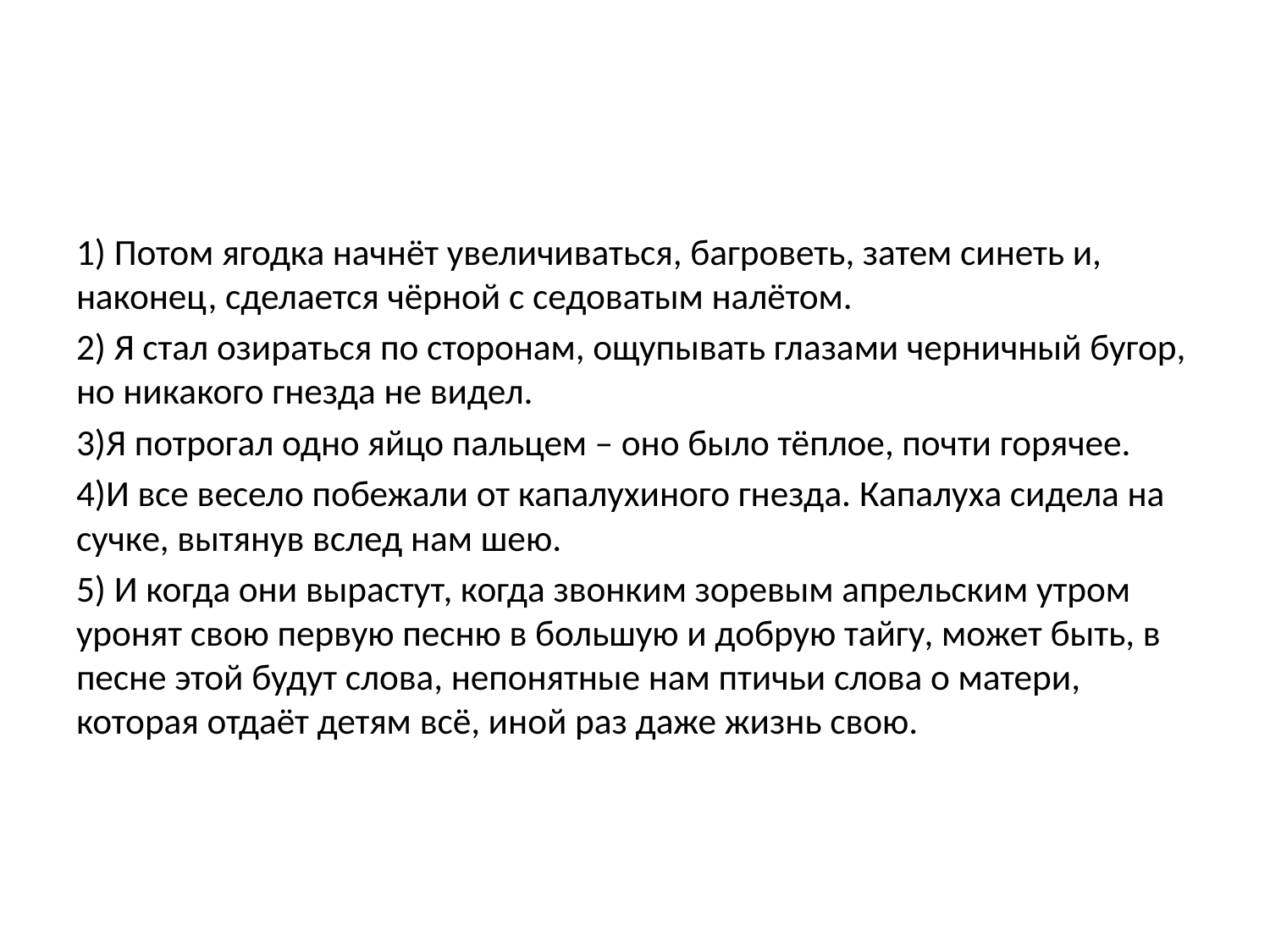

#
1) Потом ягодка начнёт увеличиваться, багроветь, затем синеть и, наконец, сделается чёрной с седоватым налётом.
2) Я стал озираться по сторонам, ощупывать глазами черничный бугор, но никакого гнезда не видел.
3)Я потрогал одно яйцо пальцем – оно было тёплое, почти горячее.
4)И все весело побежали от капалухиного гнезда. Капалуха сидела на сучке, вытянув вслед нам шею.
5) И когда они вырастут, когда звонким зоревым апрельским утром уронят свою первую песню в большую и добрую тайгу, может быть, в песне этой будут слова, непонятные нам птичьи слова о матери, которая отдаёт детям всё, иной раз даже жизнь свою.